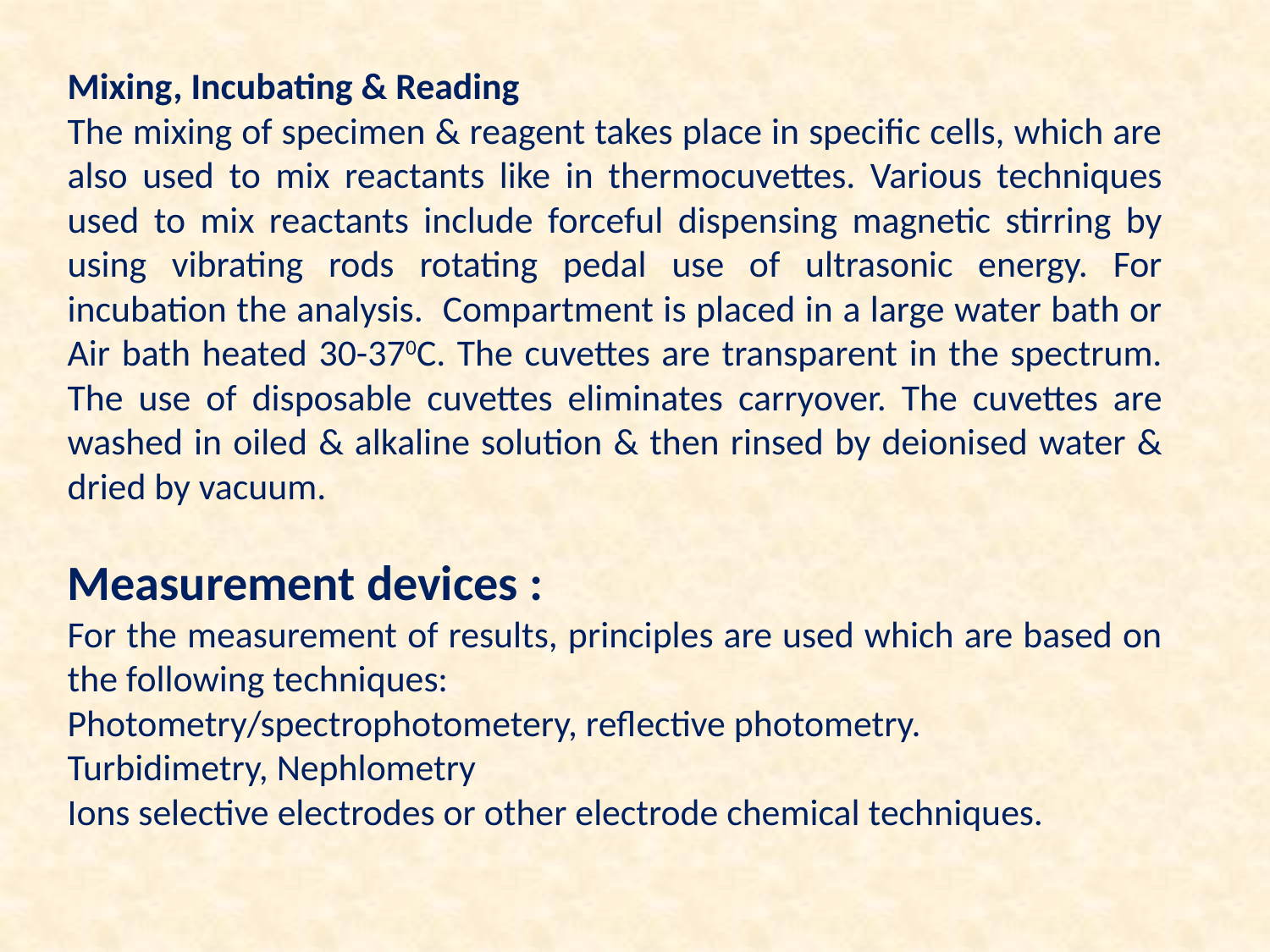

Mixing, Incubating & Reading
The mixing of specimen & reagent takes place in specific cells, which are also used to mix reactants like in thermocuvettes. Various techniques used to mix reactants include forceful dispensing magnetic stirring by using vibrating rods rotating pedal use of ultrasonic energy. For incubation the analysis.  Compartment is placed in a large water bath or Air bath heated 30-370C. The cuvettes are transparent in the spectrum. The use of disposable cuvettes eliminates carryover. The cuvettes are washed in oiled & alkaline solution & then rinsed by deionised water & dried by vacuum.

Measurement devices :
For the measurement of results, principles are used which are based on the following techniques:
Photometry/spectrophotometery, reflective photometry.
Turbidimetry, Nephlometry
Ions selective electrodes or other electrode chemical techniques.